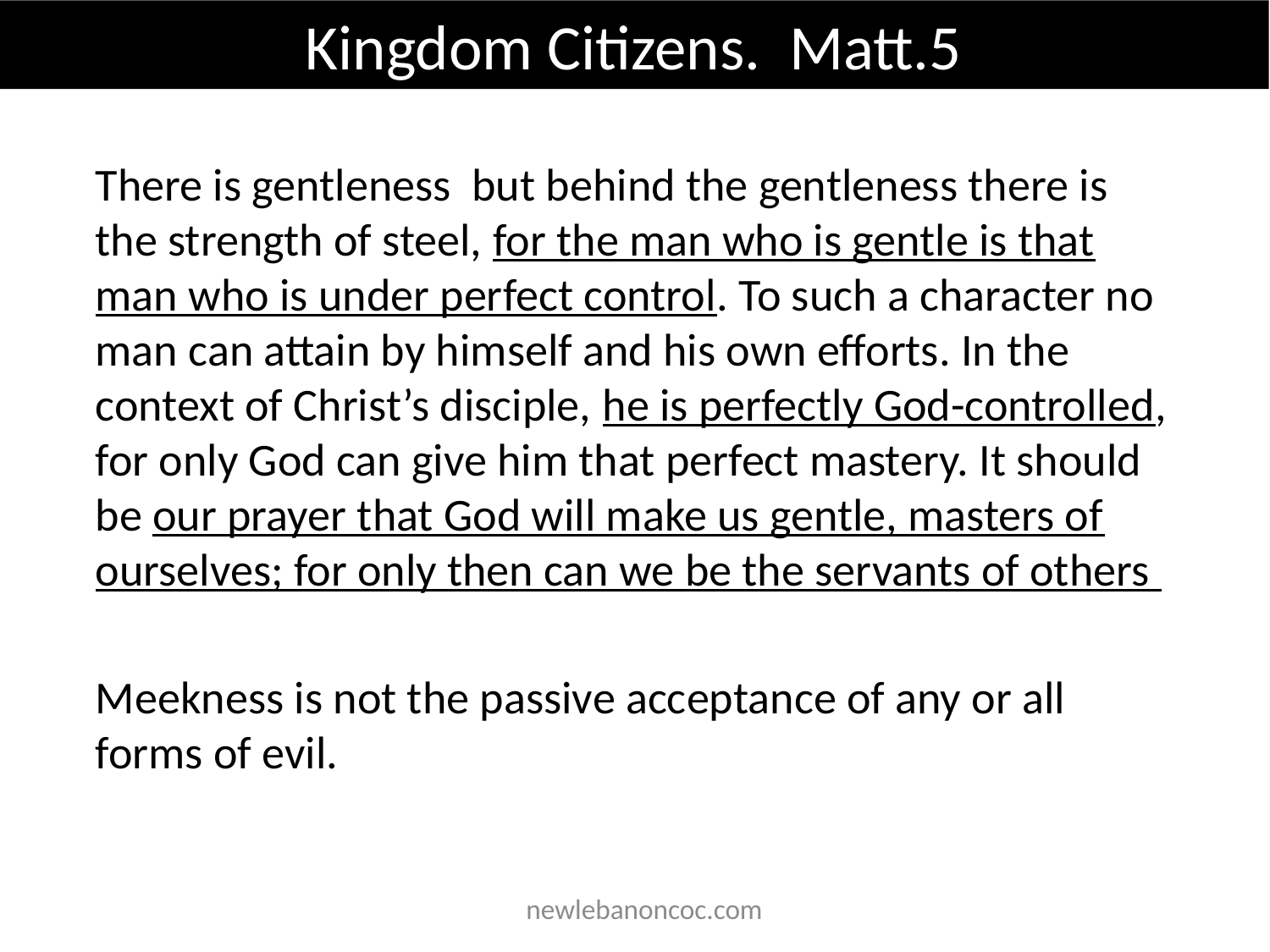

Kingdom Citizens.  Matt.5
There is gentleness  but behind the gentleness there is the strength of steel, for the man who is gentle is that man who is under perfect control. To such a character no man can attain by himself and his own efforts. In the context of Christ’s disciple, he is perfectly God-controlled, for only God can give him that perfect mastery. It should be our prayer that God will make us gentle, masters of ourselves; for only then can we be the servants of others

Meekness is not the passive acceptance of any or all forms of evil.
   newlebanoncoc.com